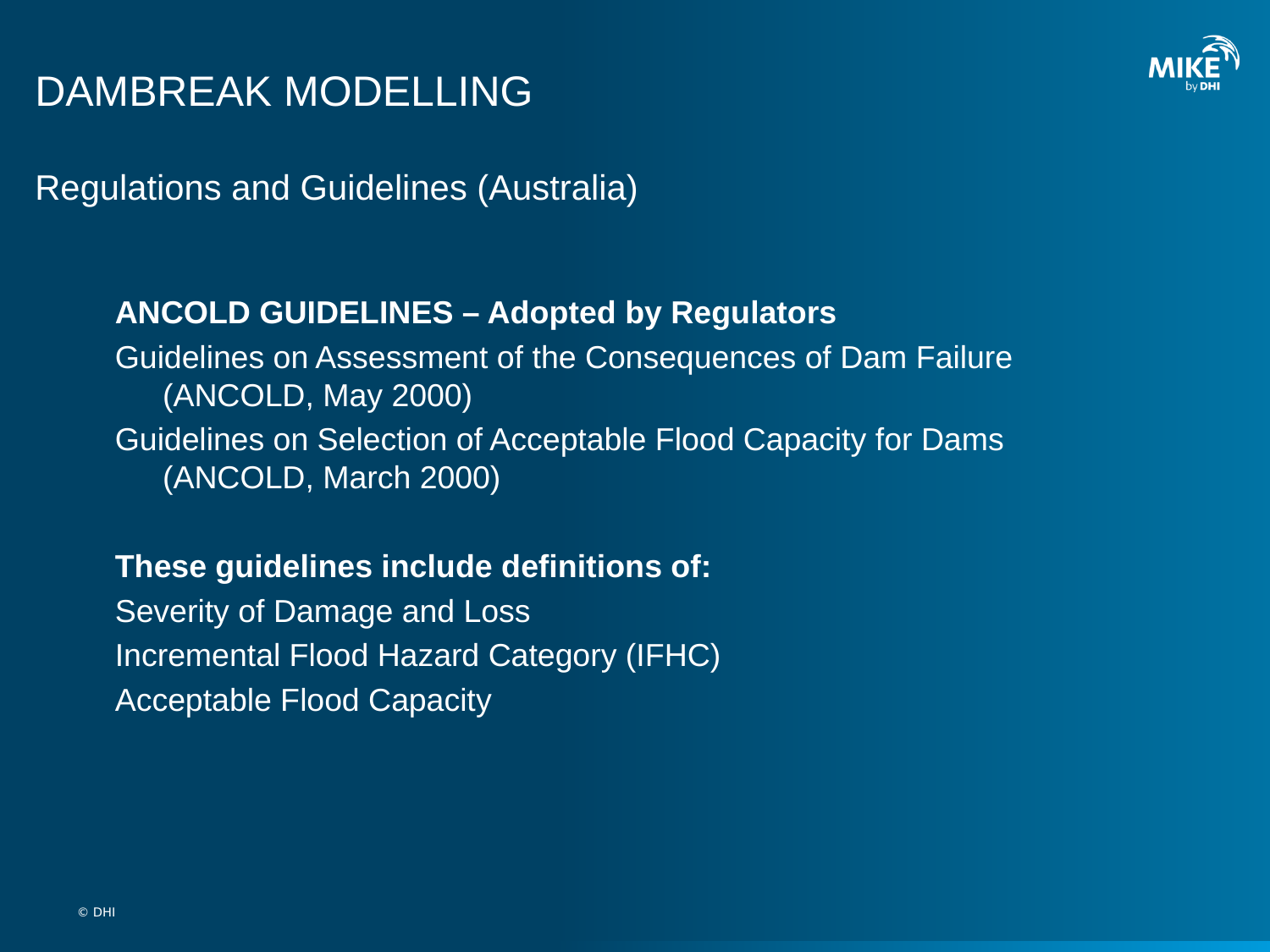

# DAMBREAK MODELLING
Regulations and Guidelines (Australia)

ANCOLD GUIDELINES – Adopted by Regulators
Guidelines on Assessment of the Consequences of Dam Failure (ANCOLD, May 2000)
Guidelines on Selection of Acceptable Flood Capacity for Dams (ANCOLD, March 2000)

These guidelines include definitions of:
Severity of Damage and Loss
Incremental Flood Hazard Category (IFHC)
Acceptable Flood Capacity
© DHI